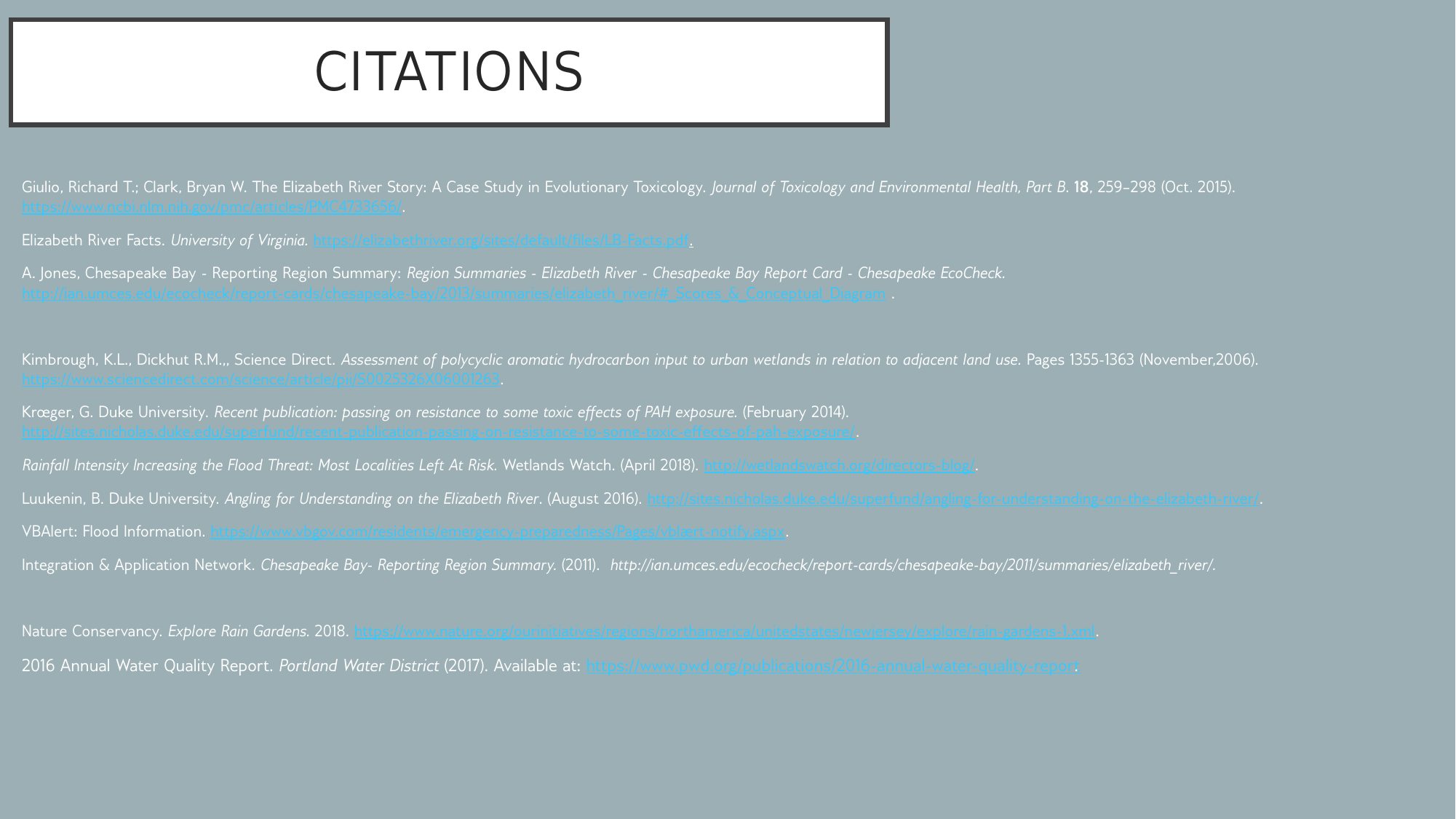

# Citations
Giulio, Richard T.; Clark, Bryan W. The Elizabeth River Story: A Case Study in Evolutionary Toxicology. Journal of Toxicology and Environmental Health, Part B. 18, 259–298 (Oct. 2015). https://www.ncbi.nlm.nih.gov/pmc/articles/PMC4733656/.
Elizabeth River Facts. University of Virginia. https://elizabethriver.org/sites/default/files/LB-Facts.pdf.
A. Jones, Chesapeake Bay - Reporting Region Summary: Region Summaries - Elizabeth River - Chesapeake Bay Report Card - Chesapeake EcoCheck. http://ian.umces.edu/ecocheck/report-cards/chesapeake-bay/2013/summaries/elizabeth_river/#_Scores_&_Conceptual_Diagram .

Kimbrough, K.L., Dickhut R.M.,, Science Direct. Assessment of polycyclic aromatic hydrocarbon input to urban wetlands in relation to adjacent land use. Pages 1355-1363 (November,2006). https://www.sciencedirect.com/science/article/pii/S0025326X06001263.
Kroeger, G. Duke University. Recent publication: passing on resistance to some toxic effects of PAH exposure. (February 2014). http://sites.nicholas.duke.edu/superfund/recent-publication-passing-on-resistance-to-some-toxic-effects-of-pah-exposure/.
Rainfall Intensity Increasing the Flood Threat: Most Localities Left At Risk. Wetlands Watch. (April 2018). http://wetlandswatch.org/directors-blog/.
Luukenin, B. Duke University. Angling for Understanding on the Elizabeth River. (August 2016). http://sites.nicholas.duke.edu/superfund/angling-for-understanding-on-the-elizabeth-river/.
VBAlert: Flood Information. https://www.vbgov.com/residents/emergency-preparedness/Pages/vblaert-notify.aspx.
Integration & Application Network. Chesapeake Bay- Reporting Region Summary. (2011).  http://ian.umces.edu/ecocheck/report-cards/chesapeake-bay/2011/summaries/elizabeth_river/.

Nature Conservancy. Explore Rain Gardens. 2018. https://www.nature.org/ourinitiatives/regions/northamerica/unitedstates/newjersey/explore/rain-gardens-1.xml.
2016 Annual Water Quality Report. Portland Water District (2017). Available at: https://www.pwd.org/publications/2016-annual-water-quality-report.